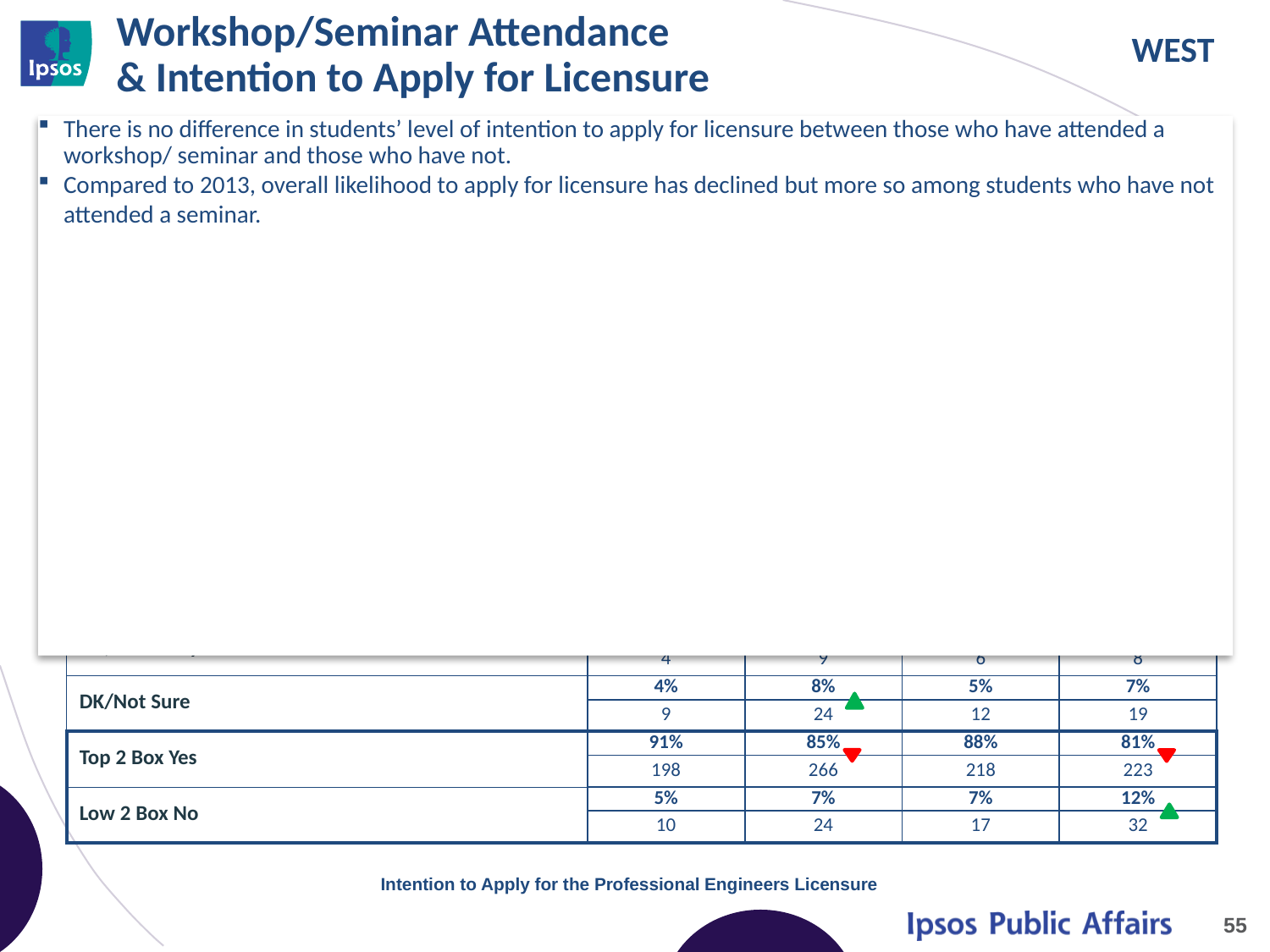

# Workshop/Seminar Attendance & Intention to Apply for Licensure
There is no difference in students’ level of intention to apply for licensure between those who have attended a workshop/ seminar and those who have not.
Compared to 2013, overall likelihood to apply for licensure has declined but more so among students who have not attended a seminar.
|  | HAS ATTENDED AN [APEGBC/ APEGA/ APEGM/ APEGS] WORKSHOP / SEMINAR |  | HAS NOT ATTENDED AN [APEGBC/ APEGA/ APEGM/ APEGS] WORKSHOP / SEMINAR |  |
| --- | --- | --- | --- | --- |
|  | A |  | B |  |
|  | 2013 | 2014 | 2013 | 2014 |
| Base | n=217 | n=314 | n=247 | n=274 |
| Yes, Definitely | 66% | 53% | 66% | 53% |
|  | 143 | 166 | 163 | 146 |
| Yes, Probably | 25% | 32% | 22% | 28% |
|  | 55 | 100 | 55 | 77 |
| No, Probably | 3% | 5% | 4% | 9% |
|  | 6 | 15 | 11 | 24 |
| No, Definitely | 2% | 3% | 2% | 3% |
|  | 4 | 9 | 6 | 8 |
| DK/Not Sure | 4% | 8% | 5% | 7% |
|  | 9 | 24 | 12 | 19 |
| Top 2 Box Yes | 91% | 85% | 88% | 81% |
|  | 198 | 266 | 218 | 223 |
| Low 2 Box No | 5% | 7% | 7% | 12% |
|  | 10 | 24 | 17 | 32 |

Intention to Apply for the Professional Engineers Licensure
55